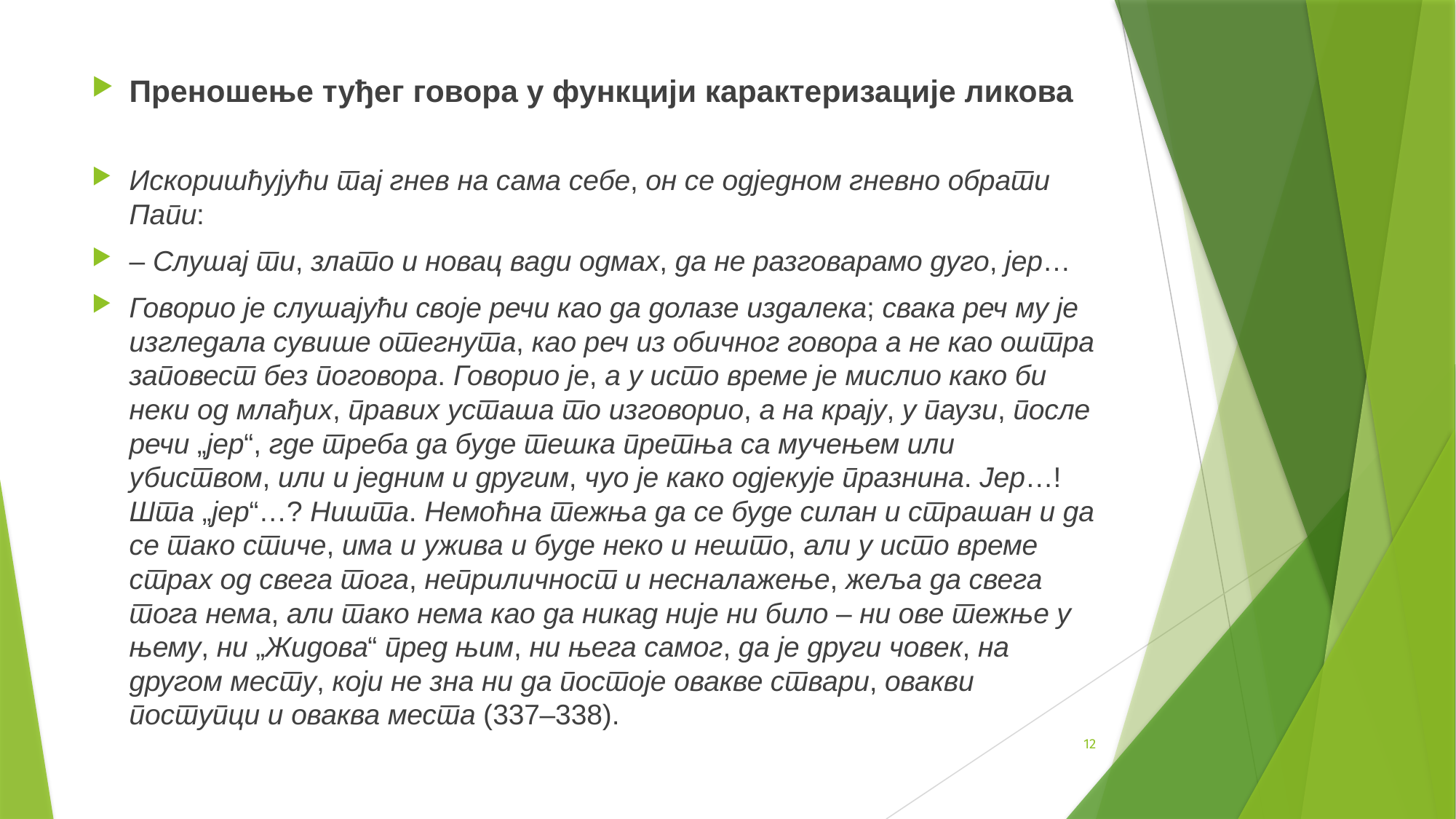

Преношење туђег говора у функцији карактеризације ликова

Искоришћујући тај гнев на сама себе, он се одједном гневно обрати Папи:
– Слушај ти, злато и новац вади одмах, да не разговарамо дуго, јер…
Говорио је слушајући своје речи као да долазе издалека; свака реч му је изгледала сувише отегнута, као реч из обичног говора а не као оштра заповест без поговора. Говорио је, а у исто време је мислио како би неки од млађих, правих усташа то изговорио, а на крају, у паузи, после речи „јер“, где треба да буде тешка претња са мучењем или убиством, или и једним и другим, чуо је како одјекује празнина. Јер…! Шта „јер“…? Ништа. Немоћна тежња да се буде силан и страшан и да се тако стиче, има и ужива и буде неко и нешто, али у исто време страх од свега тога, неприличност и несналажење, жеља да свега тога нема, али тако нема као да никад није ни било – ни ове тежње у њему, ни „Жидова“ пред њим, ни њега самог, да је други човек, на другом месту, који не зна ни да постоје овакве ствари, овакви поступци и оваква места (337–338).
12